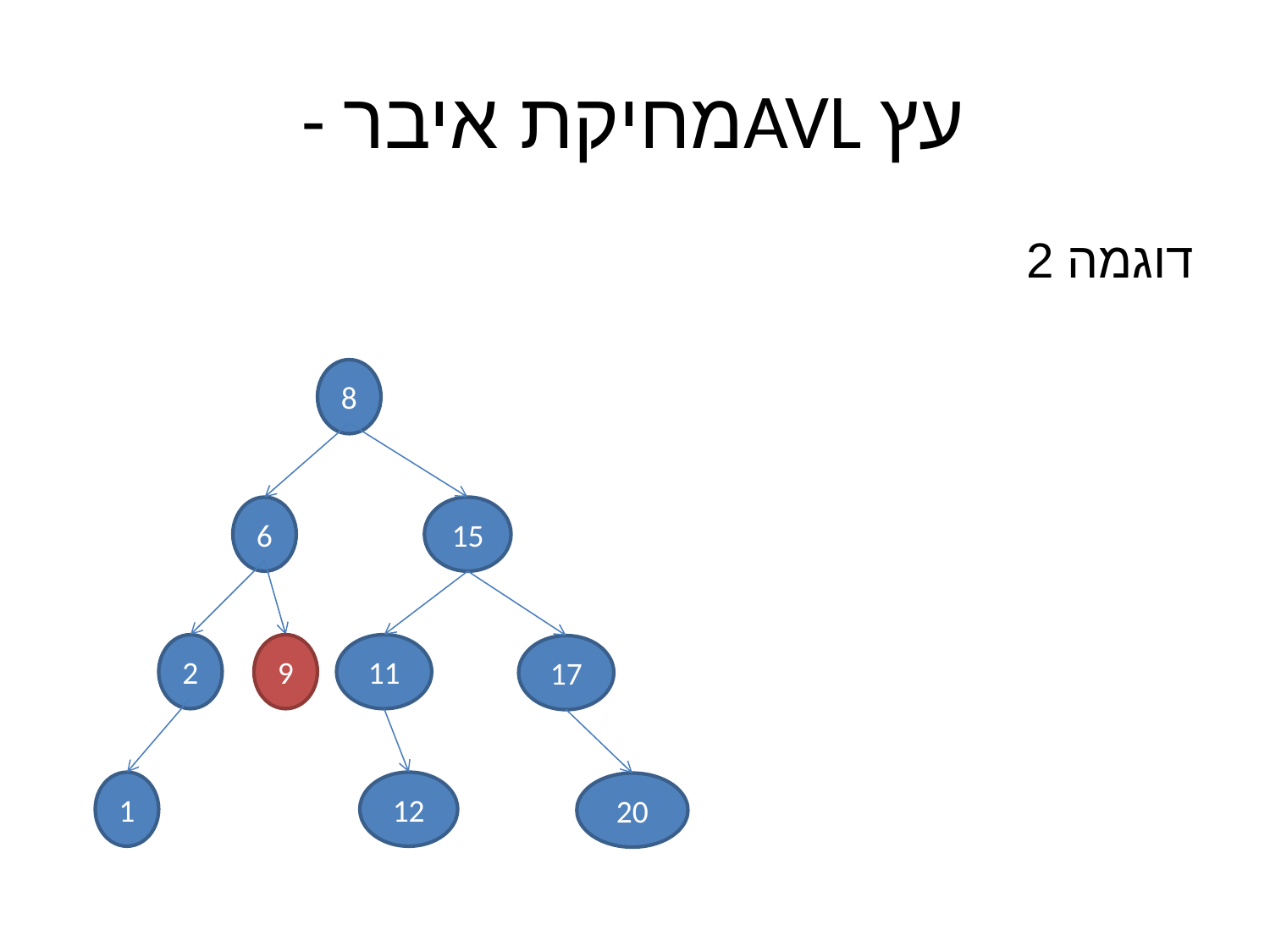

# - מחיקת איברAVL עץ
דוגמה 2

8
6
15
2
9
11
17
1
12
20